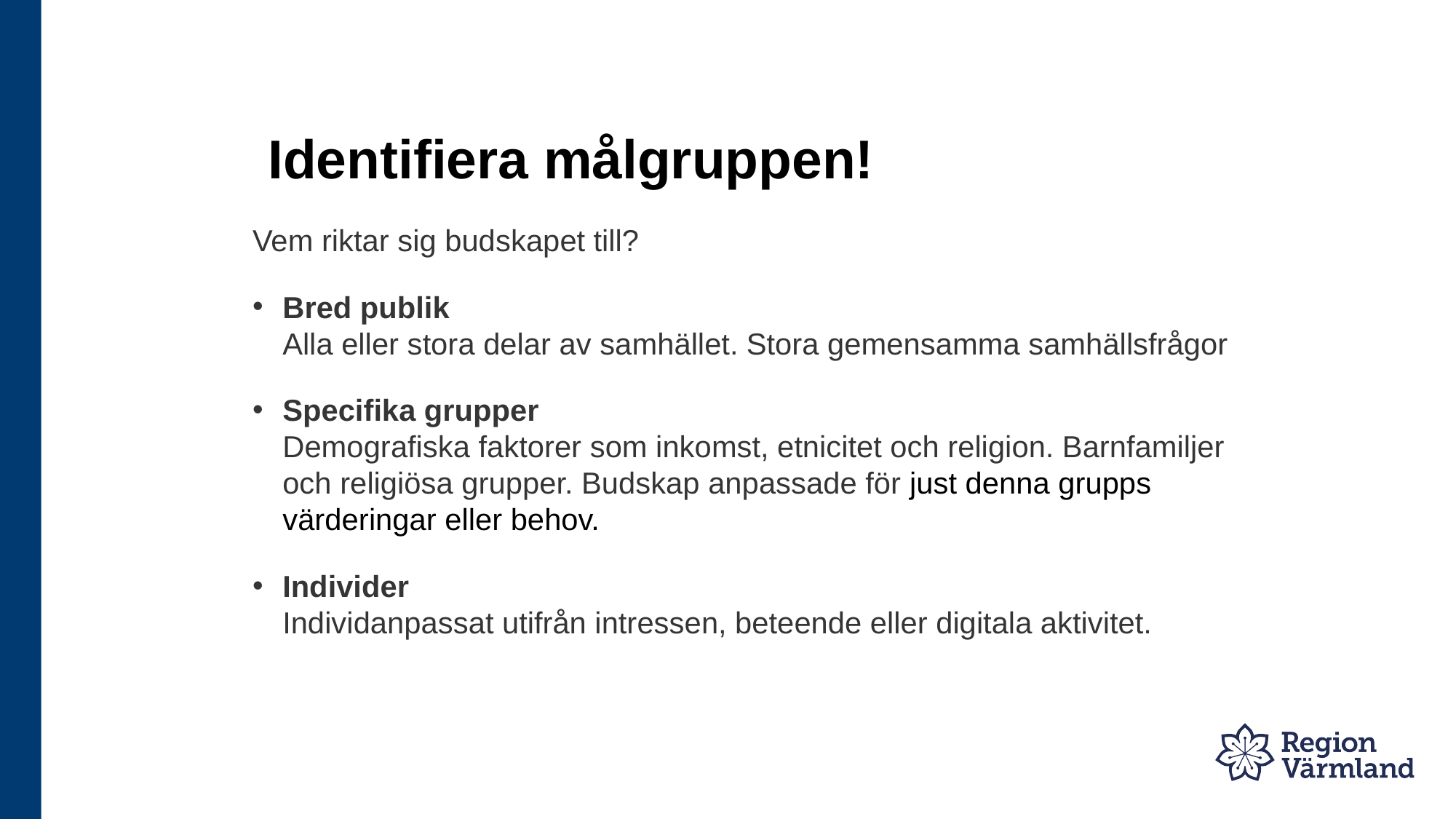

# Identifiera målgruppen!
Vem riktar sig budskapet till?
Bred publik
Alla eller stora delar av samhället. Stora gemensamma samhällsfrågor
Specifika grupper
Demografiska faktorer som inkomst, etnicitet och religion. Barnfamiljer och religiösa grupper. Budskap anpassade för just denna grupps värderingar eller behov.
Individer
Individanpassat utifrån intressen, beteende eller digitala aktivitet.